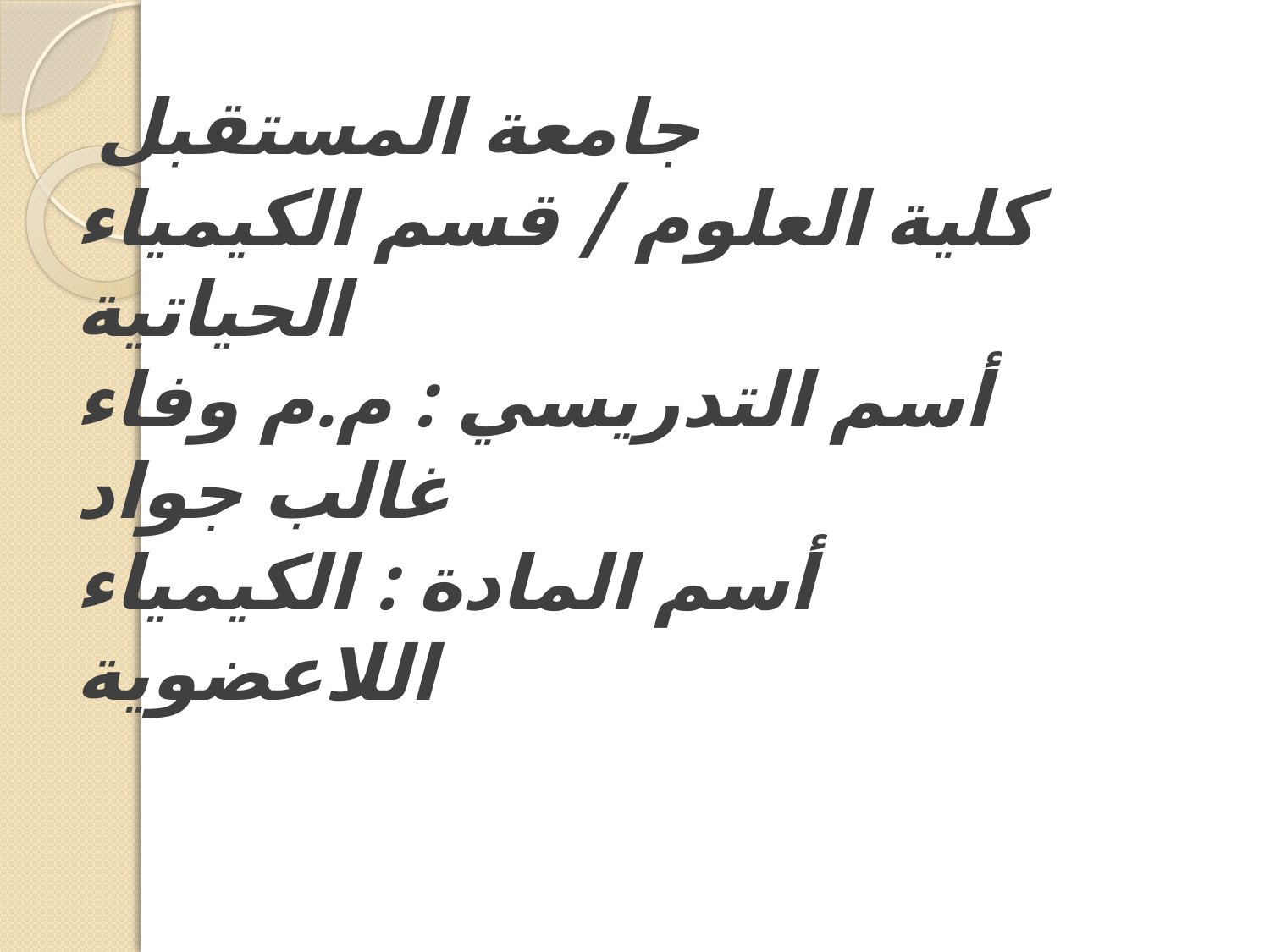

# جامعة المستقبل كلية العلوم / قسم الكيمياء الحياتية أسم التدريسي : م.م وفاء غالب جواد أسم المادة : الكيمياء اللاعضوية